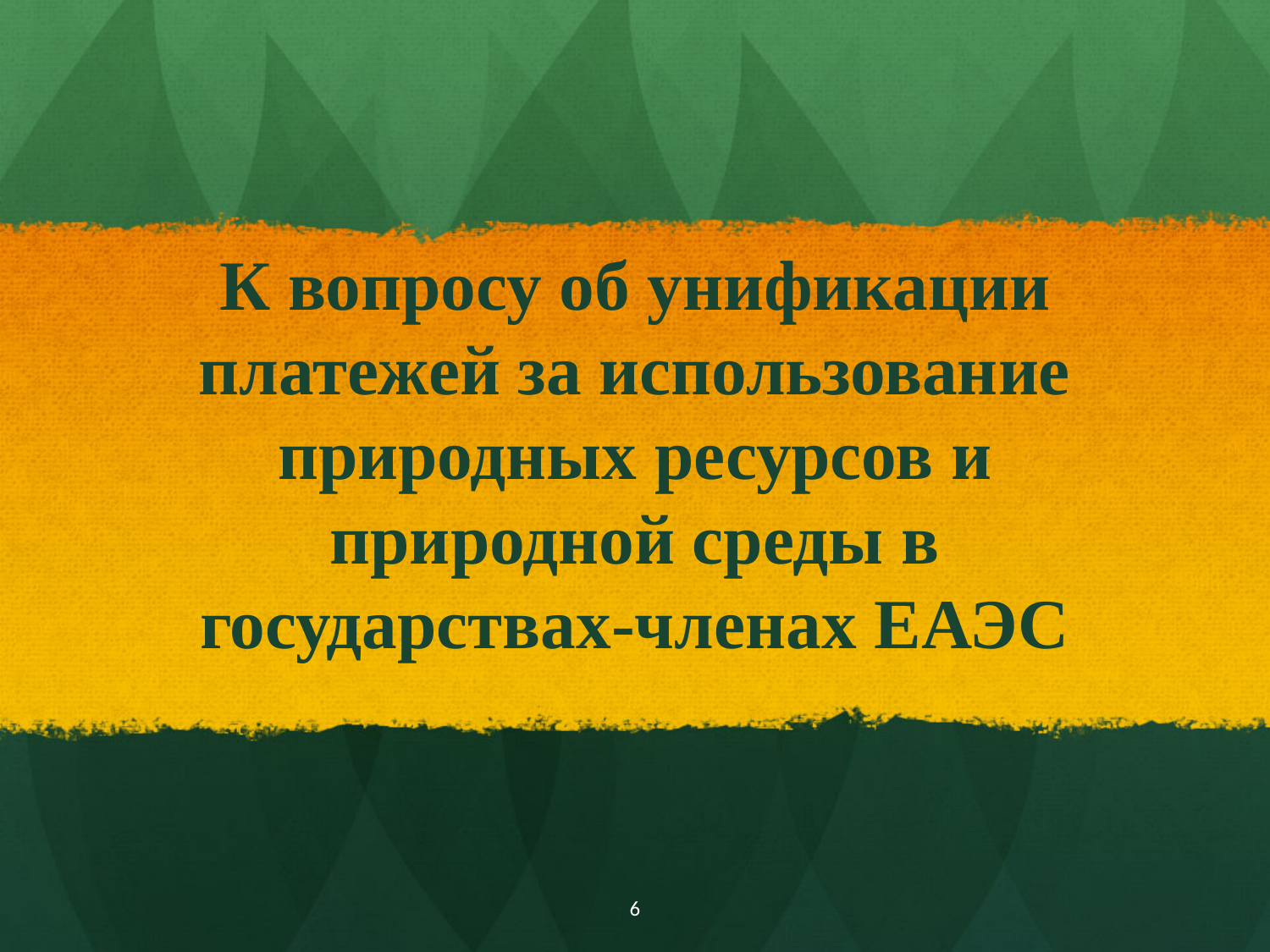

# К вопросу об унификации платежей за использование природных ресурсов и природной среды в государствах-членах ЕАЭС

6